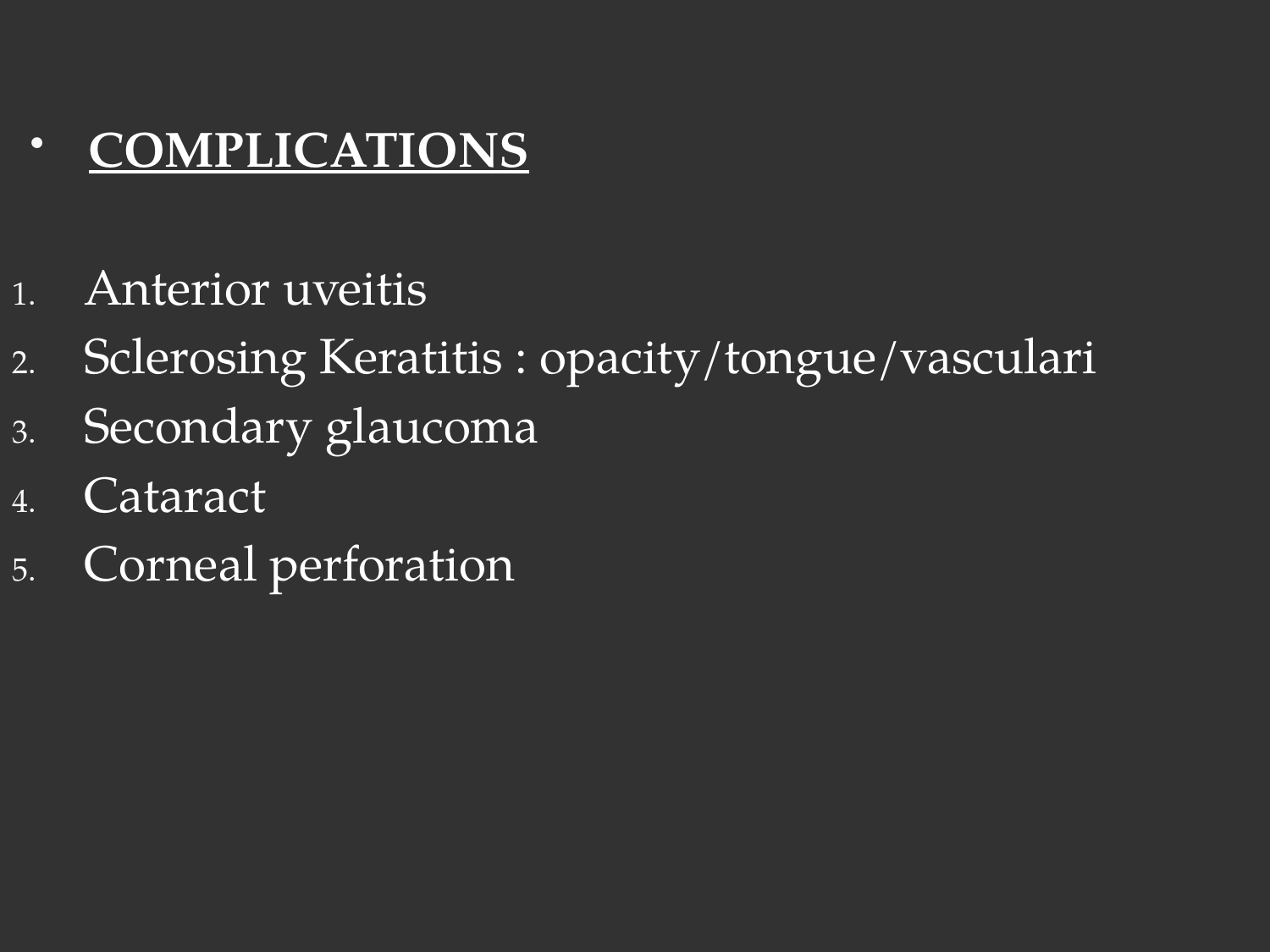

COMPLICATIONS

Anterior uveitis
Sclerosing Keratitis : opacity/tongue/vasculari
Secondary glaucoma
Cataract
Corneal perforation